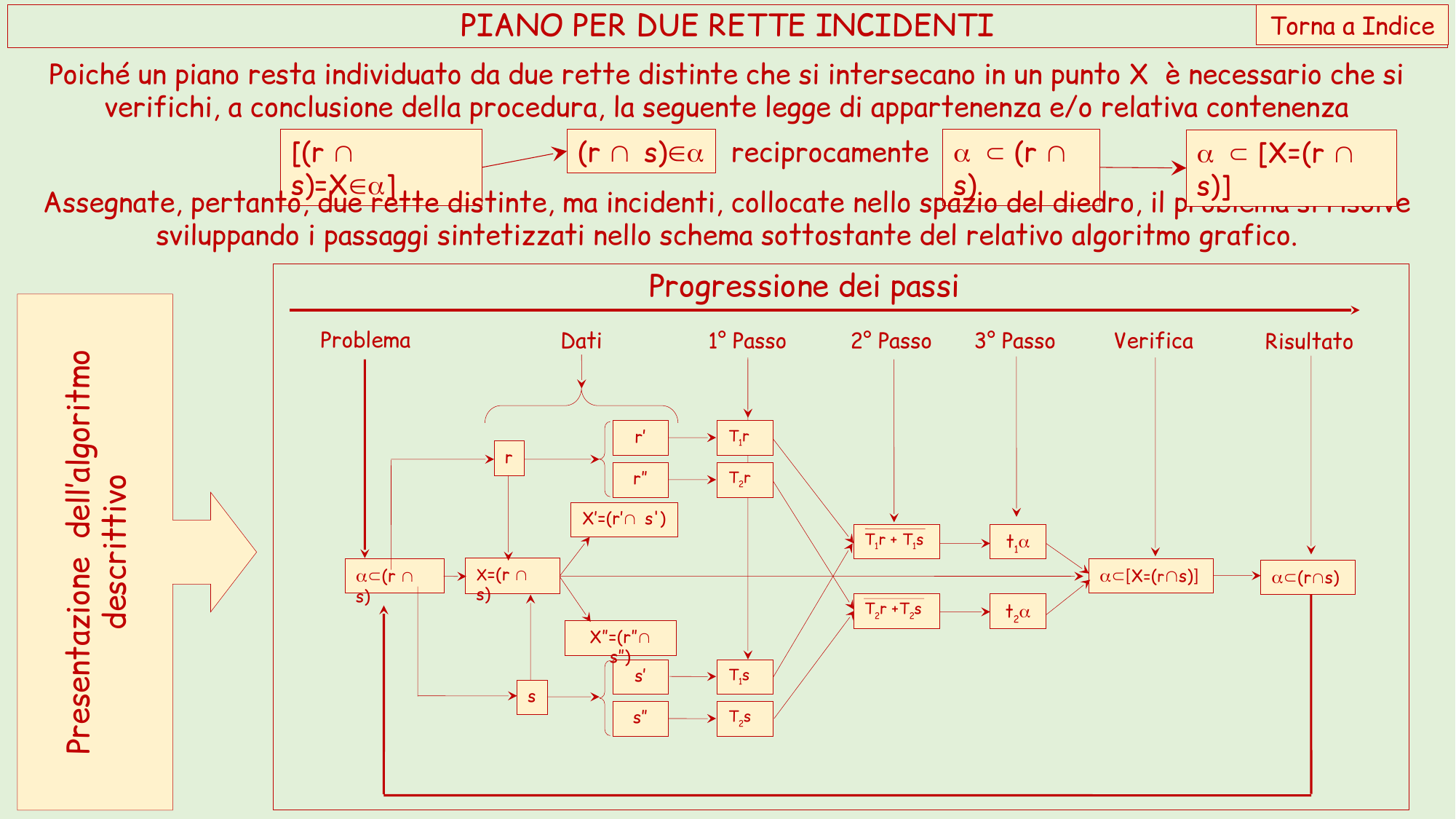

Torna a Indice
PIANO PER DUE RETTE INCIDENTI
Poiché un piano resta individuato da due rette distinte che si intersecano in un punto X  è necessario che si verifichi, a conclusione della procedura, la seguente legge di appartenenza e/o relativa contenenza
[(r ∩ s)=X∈α]
α ⊂ (r ∩ s)
(r ∩ s)∈α
reciprocamente
α ⊂ [X=(r ∩ s)]
Assegnate, pertanto, due rette distinte, ma incidenti, collocate nello spazio del diedro, il problema si risolve sviluppando i passaggi sintetizzati nello schema sottostante del relativo algoritmo grafico.
Progressione dei passi

Problema
Dati
2° Passo
Verifica
3° Passo
1° Passo
Risultato

r’
T1r

Presentazione  dell’algoritmo descrittivo

r

r”
T2r

X’=(r’∩ s')
T1r + T1s

t1α

X=(r ∩ s)
α⊂[X=(r∩s)]

α⊂(r ∩ s)

α⊂(r∩s)

T2r +T2s

t2α

X”=(r”∩ s”)
s’
T1s

s

s”
T2s